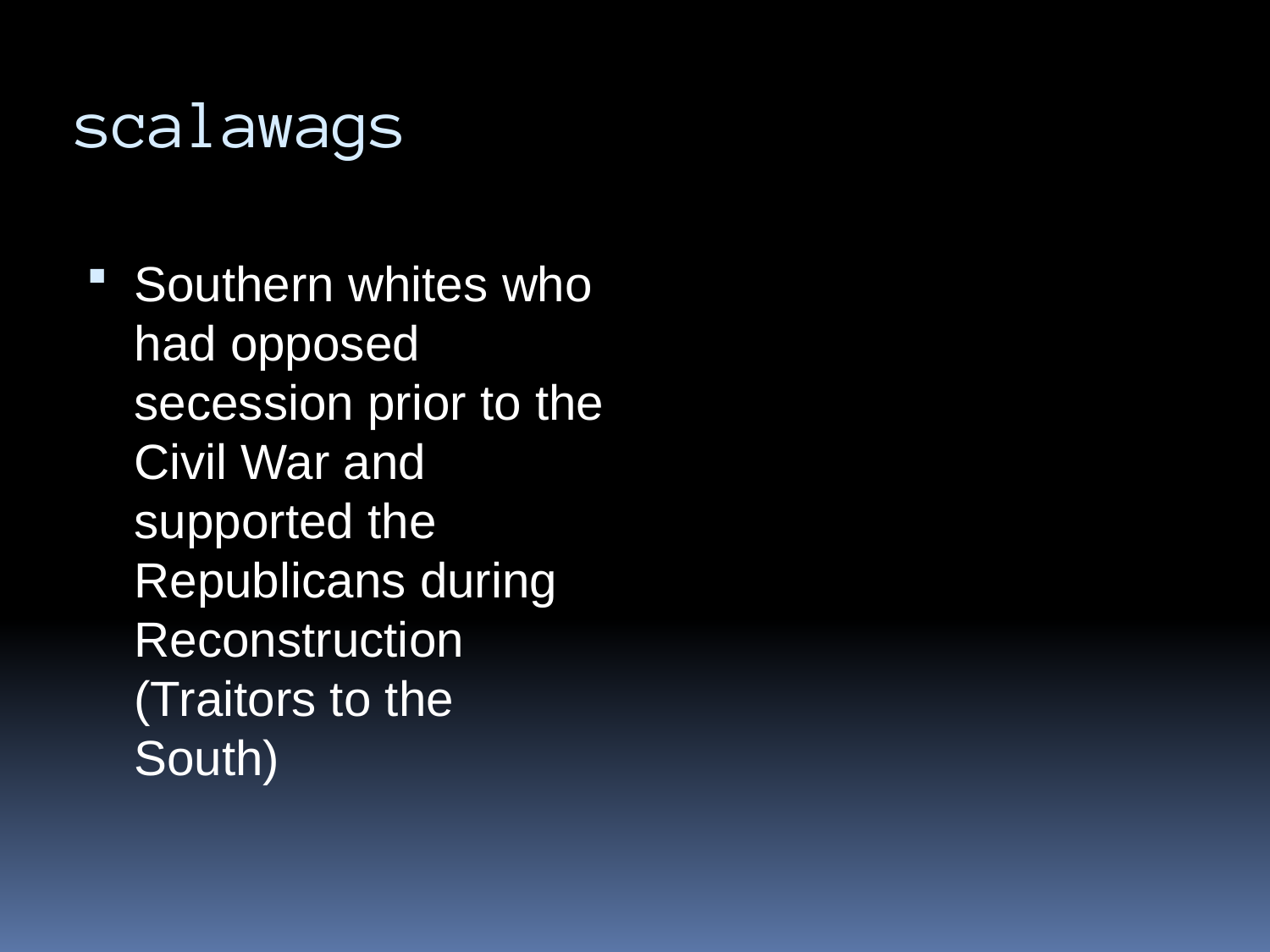

# scalawags
Southern whites who had opposed secession prior to the Civil War and supported the Republicans during Reconstruction (Traitors to the South)